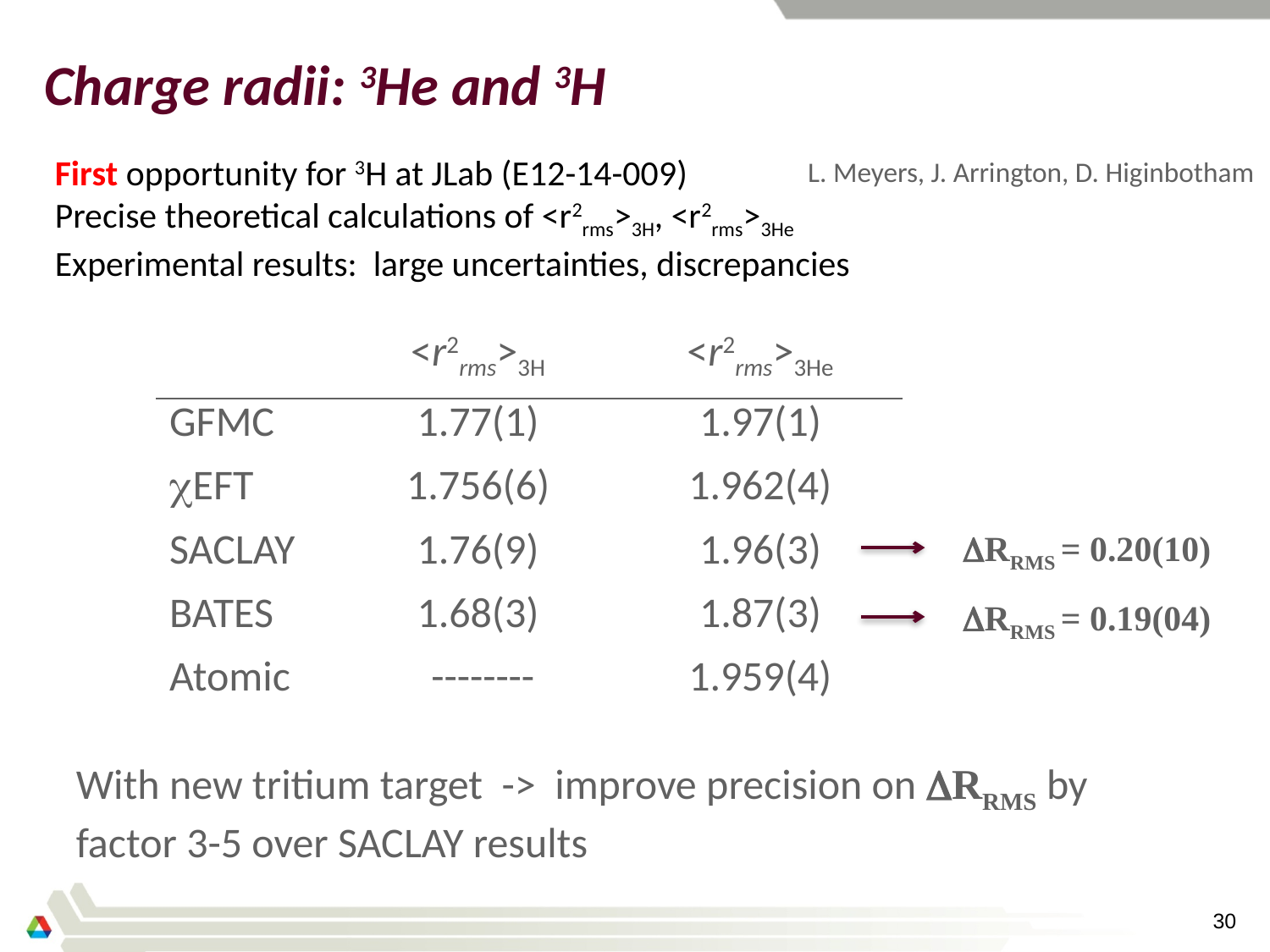

# Charge radii: 3He and 3H
First opportunity for 3H at JLab (E12-14-009)
Precise theoretical calculations of <r2rms>3H, <r2rms>3He
Experimental results:  large uncertainties, discrepancies
L. Meyers, J. Arrington, D. Higinbotham
|  | <r2rms>3H | <r2rms>3He |
| --- | --- | --- |
| GFMC | 1.77(1) | 1.97(1) |
| χEFT | 1.756(6) | 1.962(4) |
| SACLAY | 1.76(9) | 1.96(3) |
| BATES | 1.68(3) | 1.87(3) |
| Atomic | -------- | 1.959(4) |
ΔRRMS = 0.20(10)
ΔRRMS = 0.19(04)
With new tritium target  ->  improve precision on ΔRRMS by factor 3-5 over SACLAY results
30